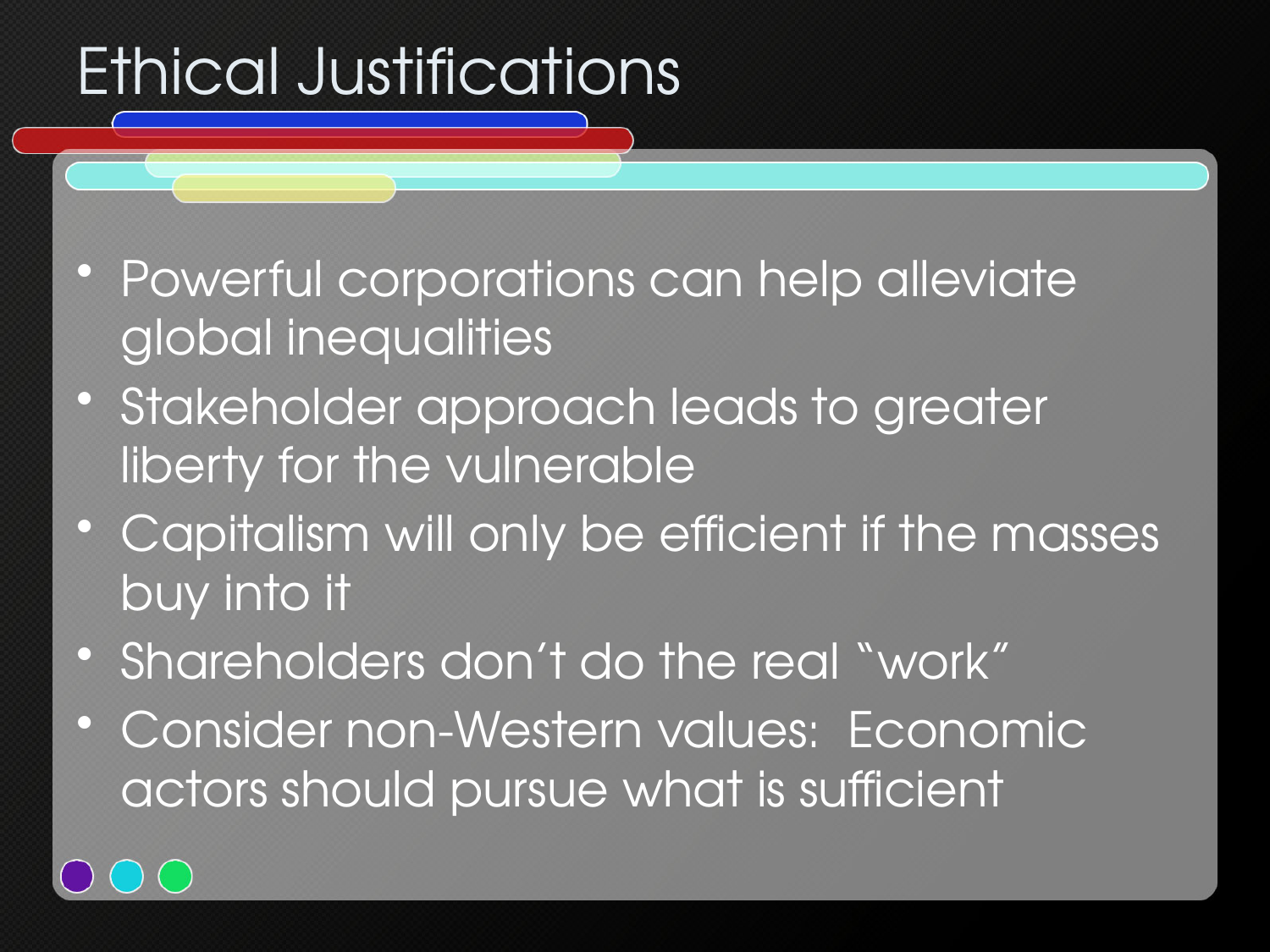

# Ethical Justifications
Powerful corporations can help alleviate global inequalities
Stakeholder approach leads to greater liberty for the vulnerable
Capitalism will only be efficient if the masses buy into it
Shareholders don’t do the real “work”
Consider non-Western values:  Economic actors should pursue what is sufficient